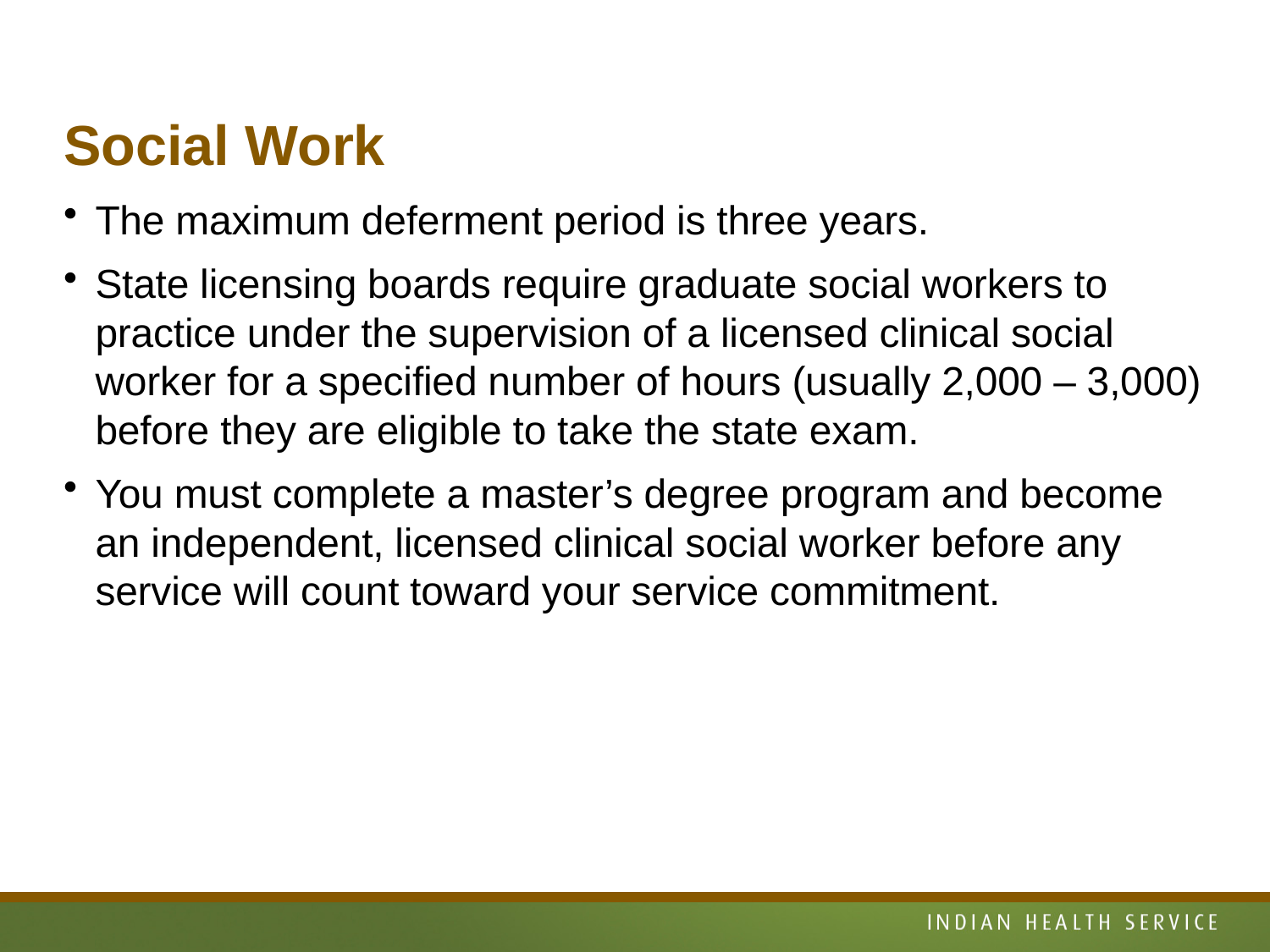

# Social Work
The maximum deferment period is three years.
State licensing boards require graduate social workers to practice under the supervision of a licensed clinical social worker for a specified number of hours (usually 2,000 – 3,000) before they are eligible to take the state exam.
You must complete a master’s degree program and become an independent, licensed clinical social worker before any service will count toward your service commitment.